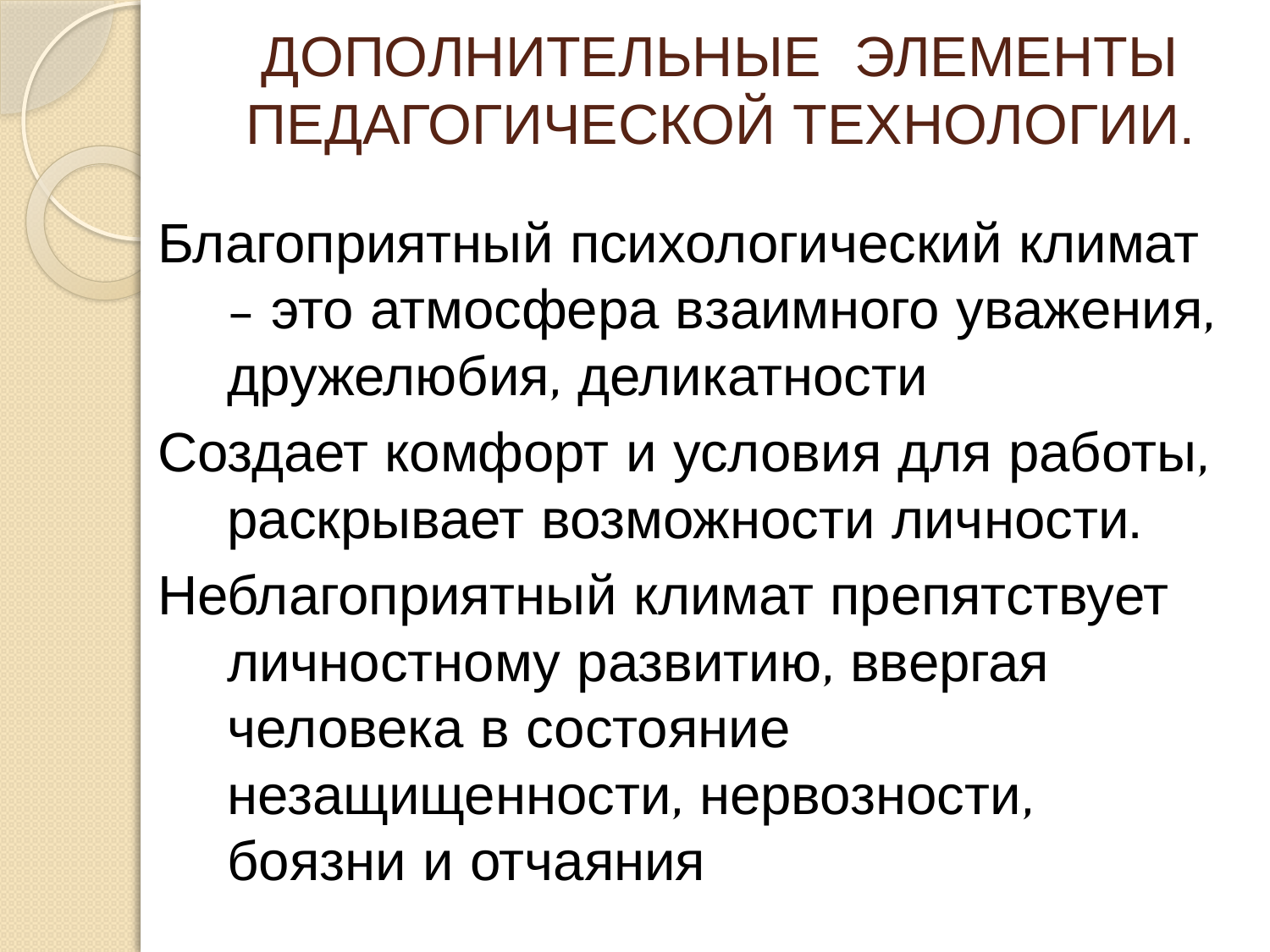

# ДОПОЛНИТЕЛЬНЫЕ  ЭЛЕМЕНТЫ ПЕДАГОГИЧЕСКОЙ ТЕХНОЛОГИИ.
Благоприятный психологический климат – это атмосфера взаимного уважения, дружелюбия, деликатности
Создает комфорт и условия для работы, раскрывает возможности личности.
Неблагоприятный климат препятствует личностному развитию, ввергая человека в состояние незащищенности, нервозности, боязни и отчаяния